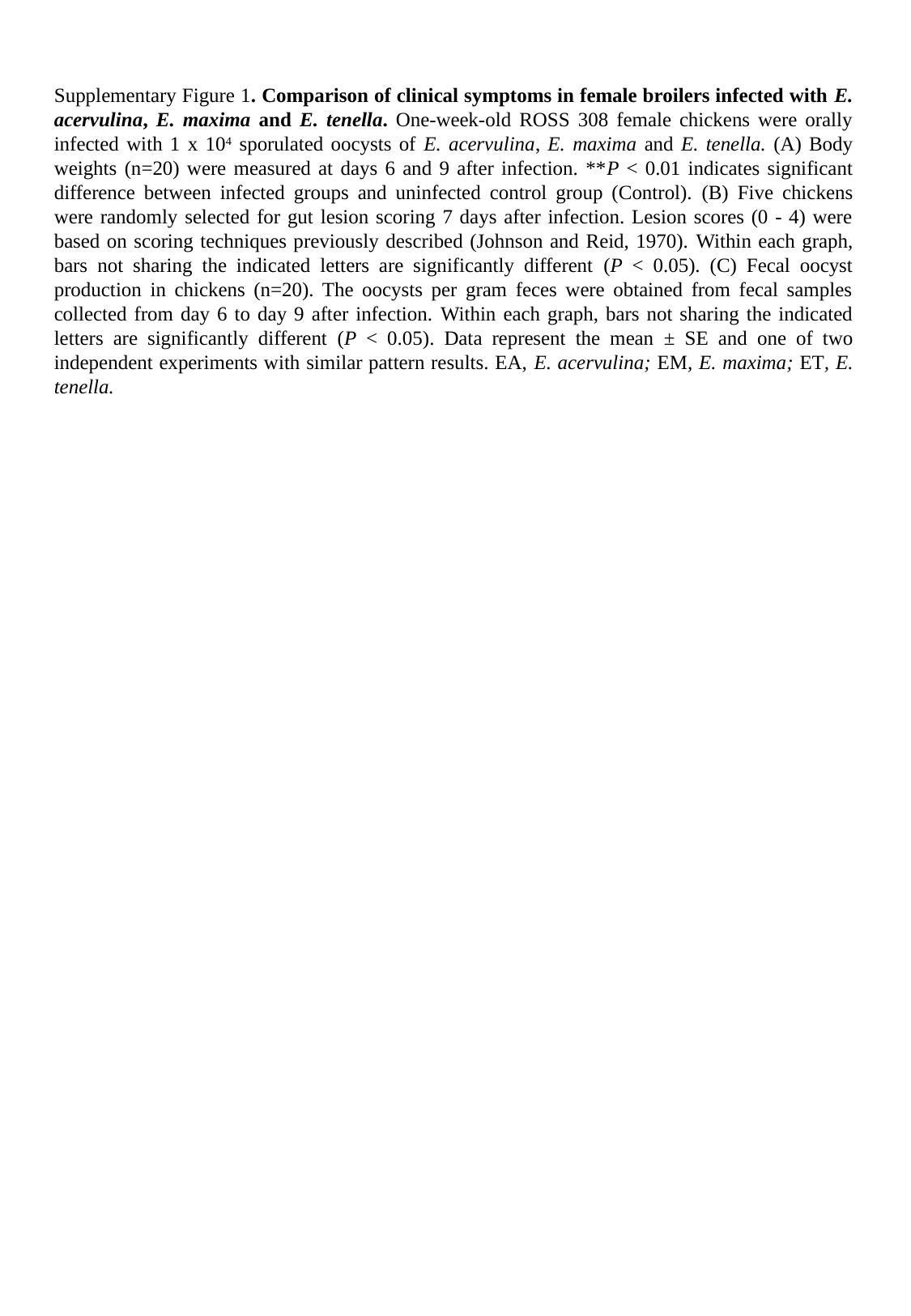

Supplementary Figure 1. Comparison of clinical symptoms in female broilers infected with E. acervulina, E. maxima and E. tenella. One-week-old ROSS 308 female chickens were orally infected with 1 x 104 sporulated oocysts of E. acervulina, E. maxima and E. tenella. (A) Body weights (n=20) were measured at days 6 and 9 after infection. **P < 0.01 indicates significant difference between infected groups and uninfected control group (Control). (B) Five chickens were randomly selected for gut lesion scoring 7 days after infection. Lesion scores (0 - 4) were based on scoring techniques previously described (Johnson and Reid, 1970). Within each graph, bars not sharing the indicated letters are significantly different (P < 0.05). (C) Fecal oocyst production in chickens (n=20). The oocysts per gram feces were obtained from fecal samples collected from day 6 to day 9 after infection. Within each graph, bars not sharing the indicated letters are significantly different (P < 0.05). Data represent the mean ± SE and one of two independent experiments with similar pattern results. EA, E. acervulina; EM, E. maxima; ET, E. tenella.